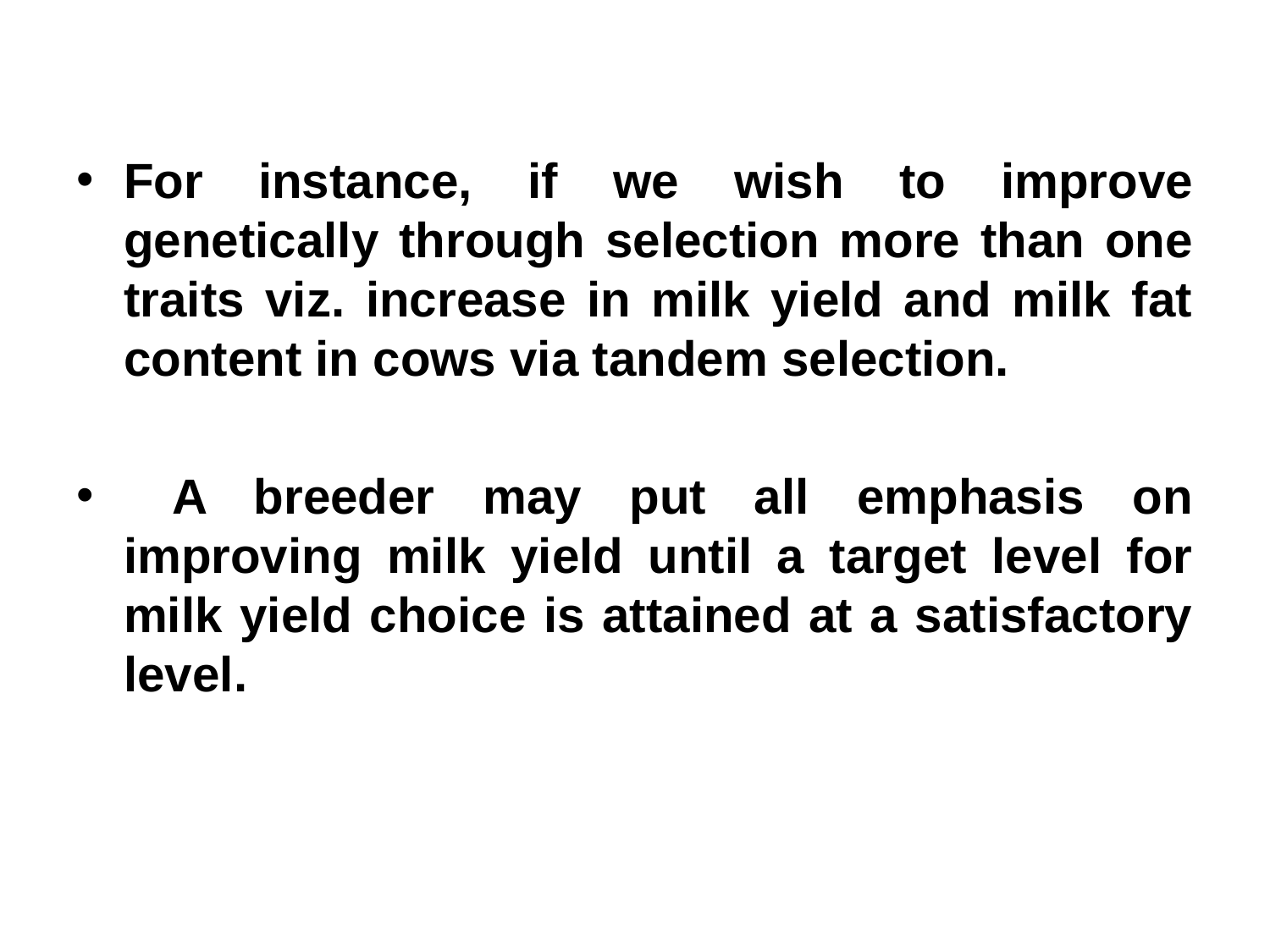

For instance, if we wish to improve genetically through selection more than one traits viz. increase in milk yield and milk fat content in cows via tandem selection.

 A breeder may put all emphasis on improving milk yield until a target level for milk yield choice is attained at a satisfactory level.